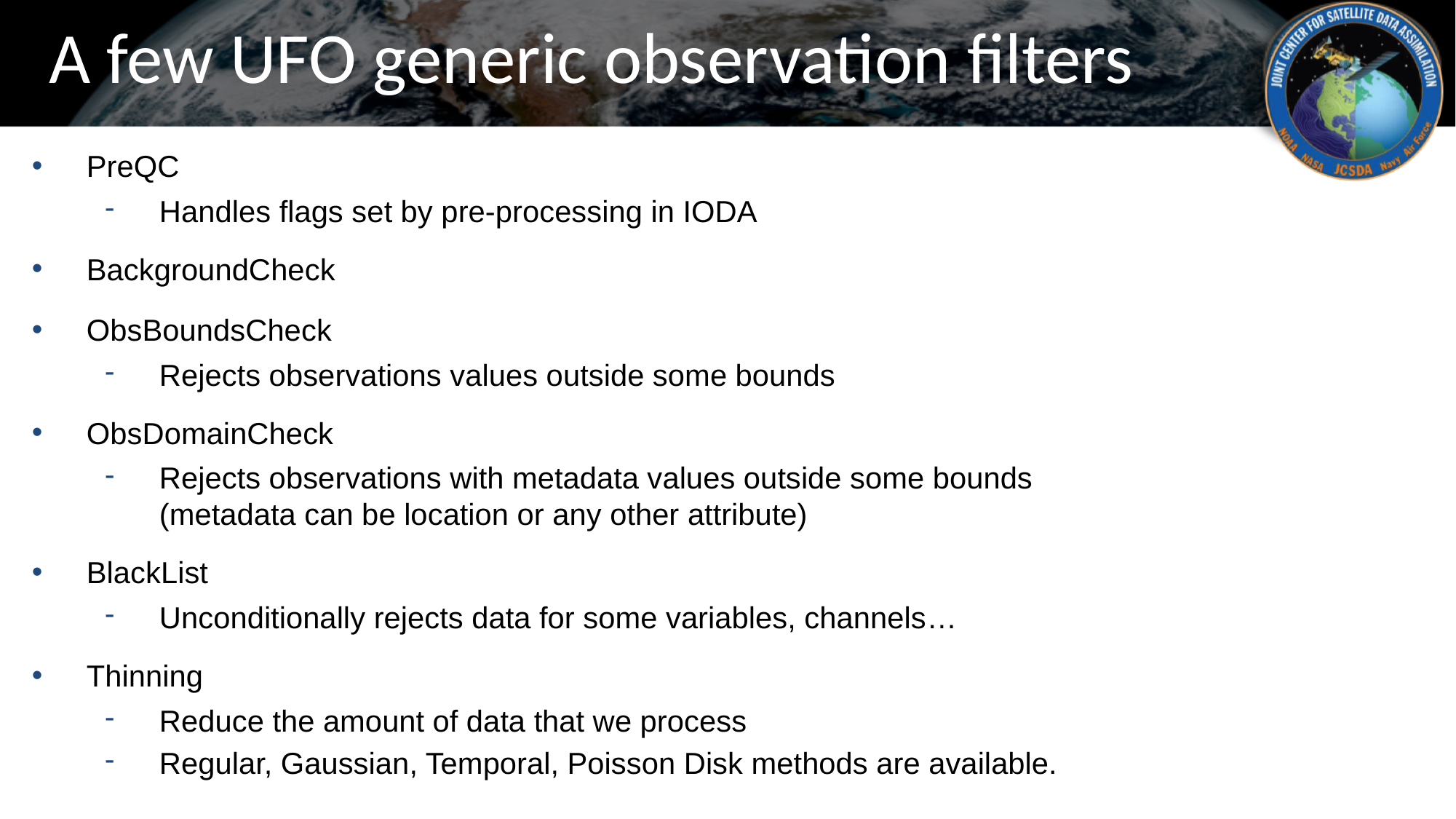

# A few UFO generic observation filters
PreQC
Handles flags set by pre-processing in IODA
BackgroundCheck
ObsBoundsCheck
Rejects observations values outside some bounds
ObsDomainCheck
Rejects observations with metadata values outside some bounds
(metadata can be location or any other attribute)
BlackList
Unconditionally rejects data for some variables, channels…
Thinning
Reduce the amount of data that we process
Regular, Gaussian, Temporal, Poisson Disk methods are available.